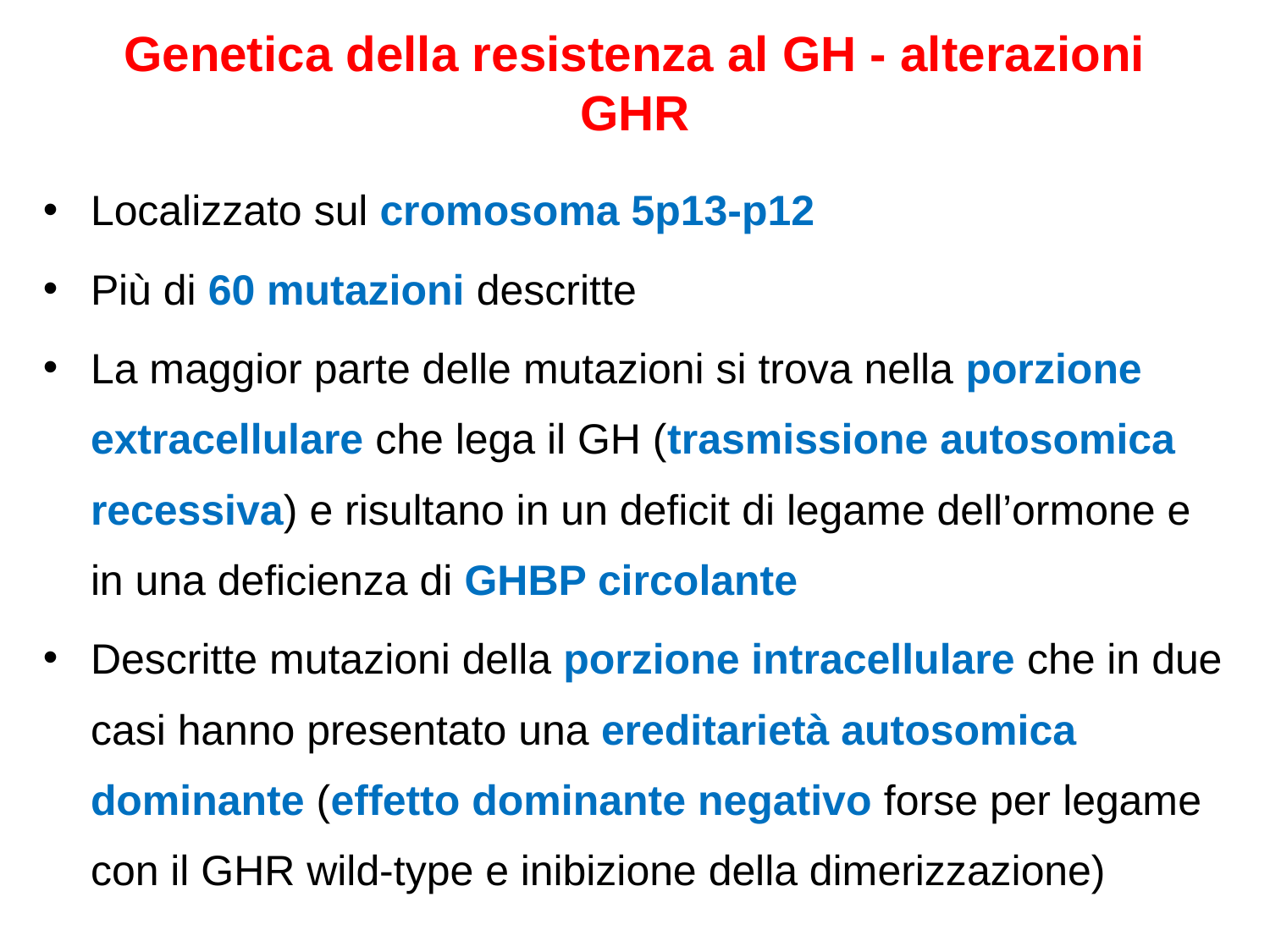

Genetica della resistenza al GH - alterazioni GHR
Localizzato sul cromosoma 5p13-p12
Più di 60 mutazioni descritte
La maggior parte delle mutazioni si trova nella porzione extracellulare che lega il GH (trasmissione autosomica recessiva) e risultano in un deficit di legame dell’ormone e in una deficienza di GHBP circolante
Descritte mutazioni della porzione intracellulare che in due casi hanno presentato una ereditarietà autosomica dominante (effetto dominante negativo forse per legame con il GHR wild-type e inibizione della dimerizzazione)